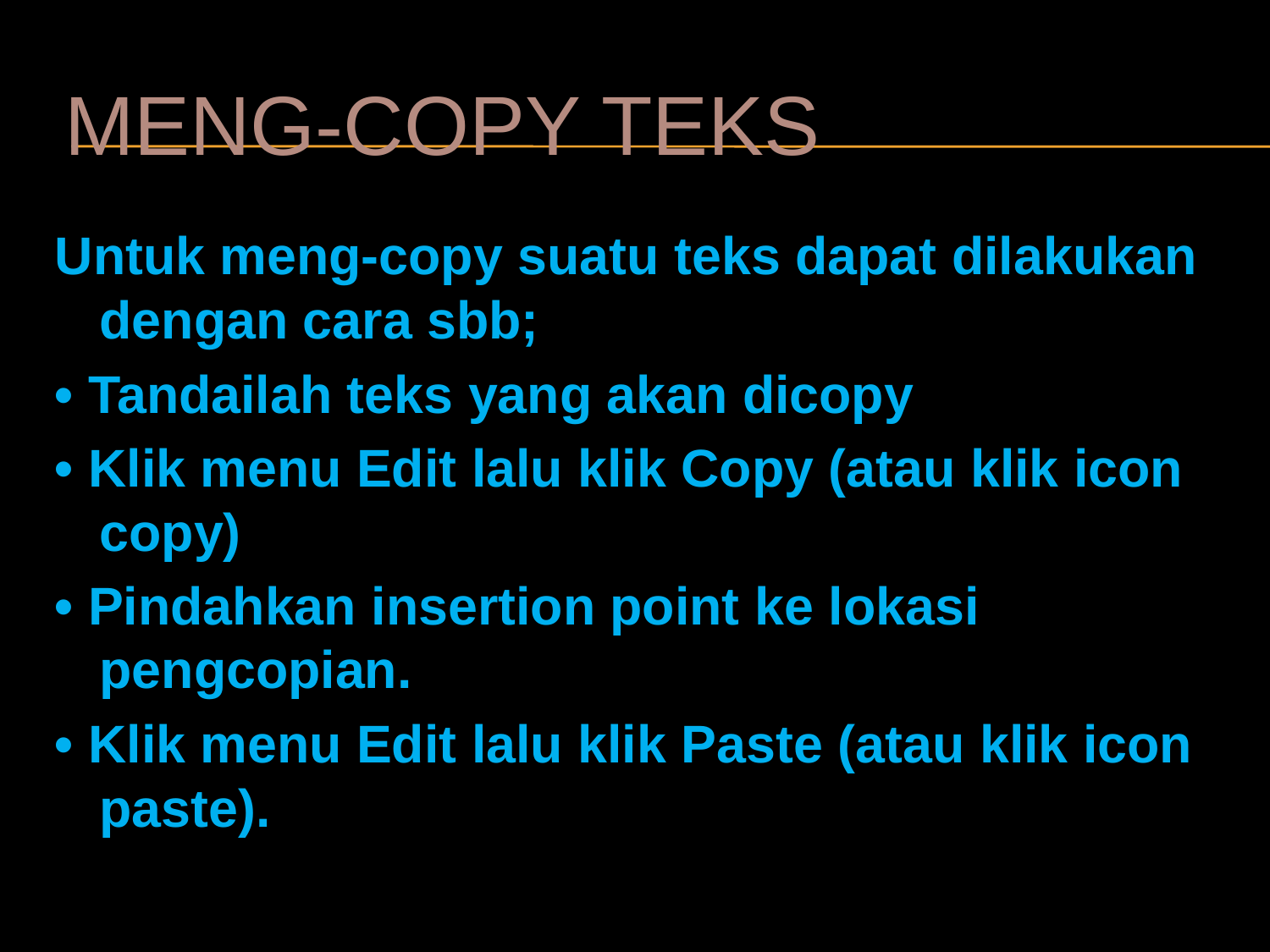

# Meng-copy Teks
Untuk meng-copy suatu teks dapat dilakukan dengan cara sbb;
• Tandailah teks yang akan dicopy
• Klik menu Edit lalu klik Copy (atau klik icon copy)
• Pindahkan insertion point ke lokasi pengcopian.
• Klik menu Edit lalu klik Paste (atau klik icon paste).